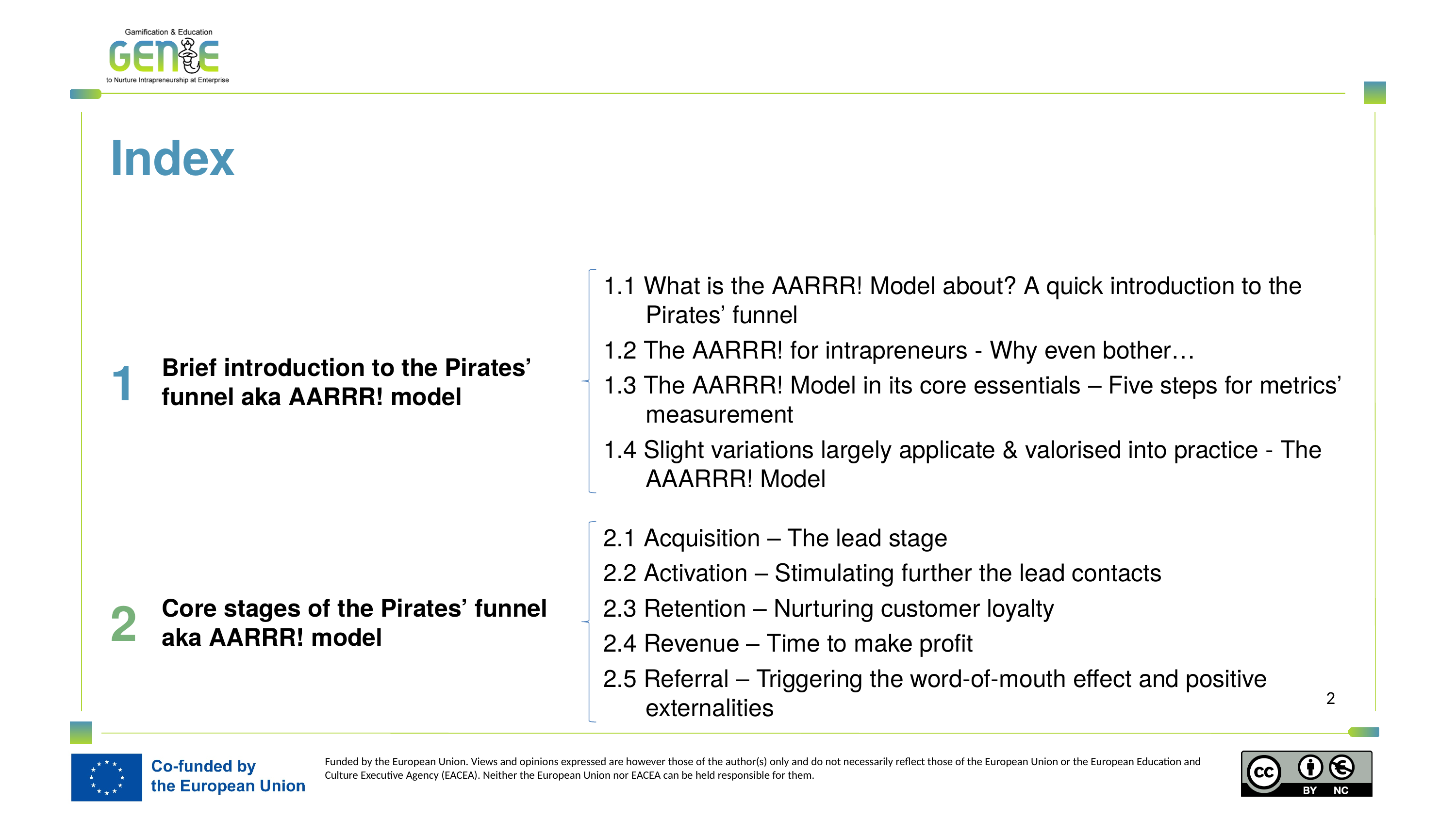

Index
1
Brief introduction to the Pirates’ funnel aka AARRR! model

1.1 What is the AARRR! Model about? A quick introduction to the Pirates’ funnel
1.2 The AARRR! for intrapreneurs - Why even bother…
1.3 The AARRR! Model in its core essentials – Five steps for metrics’ measurement
1.4 Slight variations largely applicate & valorised into practice - The AAARRR! Model
2
Core stages of the Pirates’ funnel aka AARRR! model

2.1 Acquisition – The lead stage
2.2 Activation – Stimulating further the lead contacts
2.3 Retention – Nurturing customer loyalty
2.4 Revenue – Time to make profit
2.5 Referral – Triggering the word-of-mouth effect and positive externalities